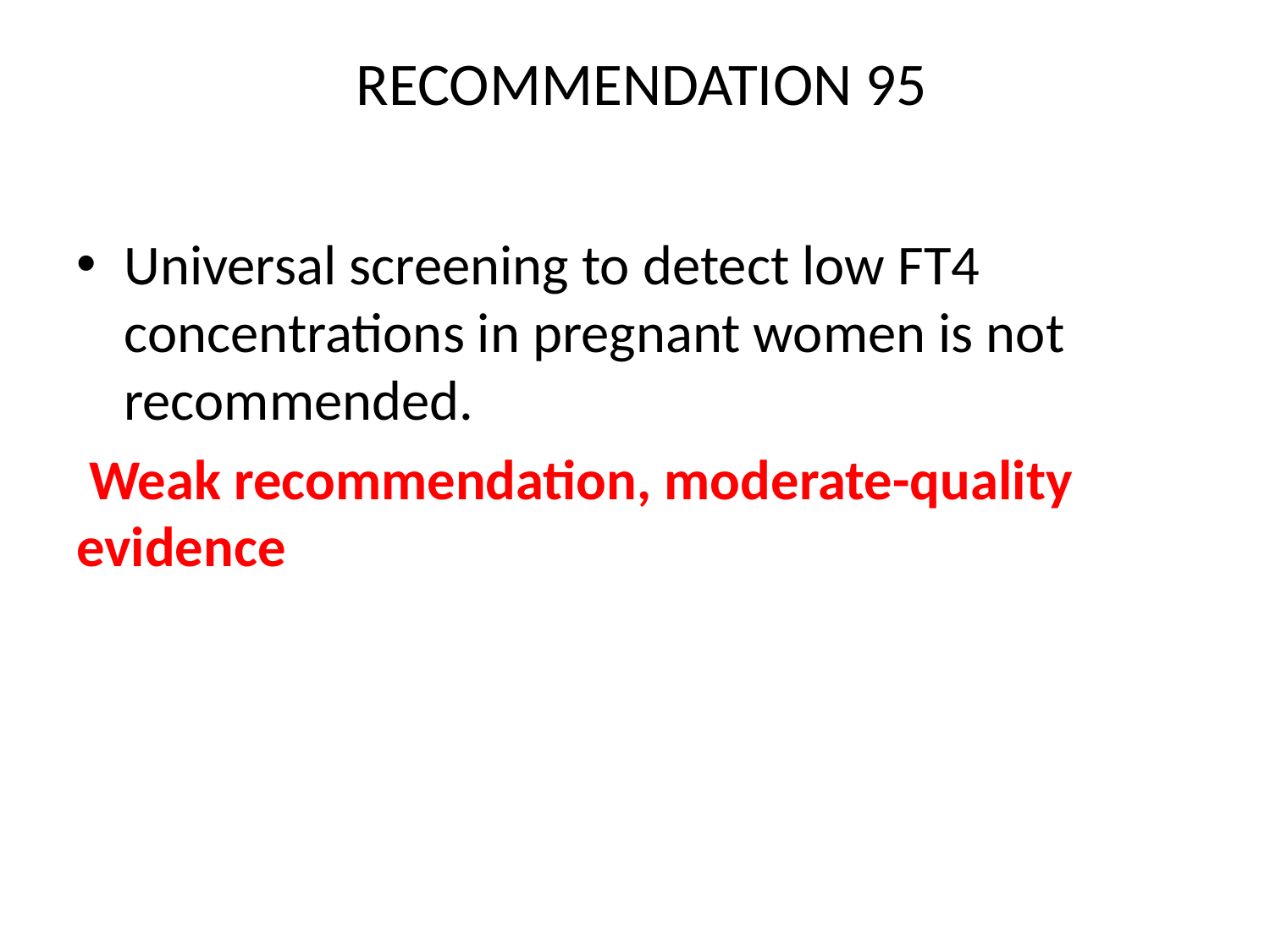

# RECOMMENDATION 95
Universal screening to detect low FT4 concentrations in pregnant women is not recommended.
 Weak recommendation, moderate-quality evidence